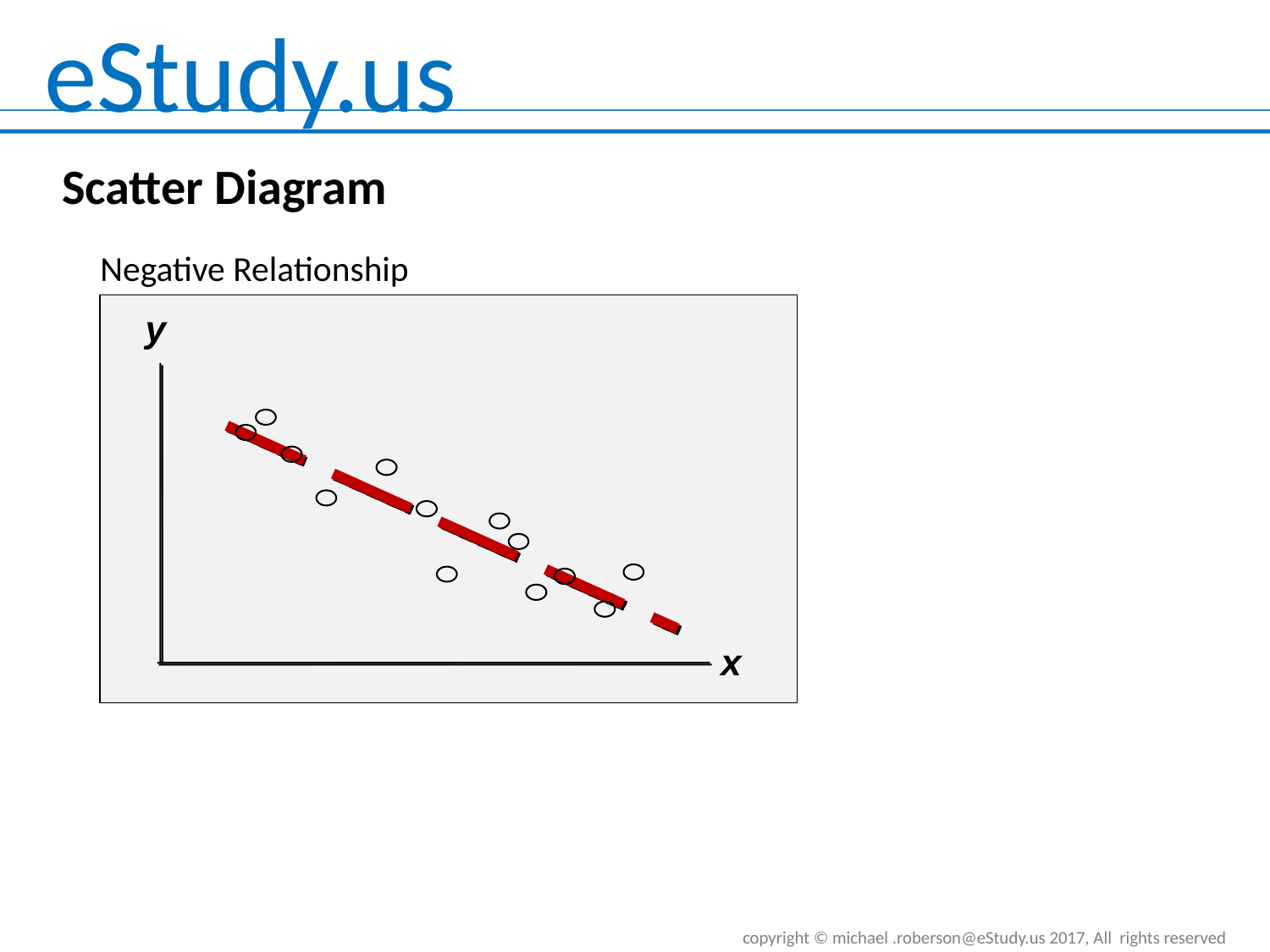

# Scatter Diagram
Negative Relationship

y

x